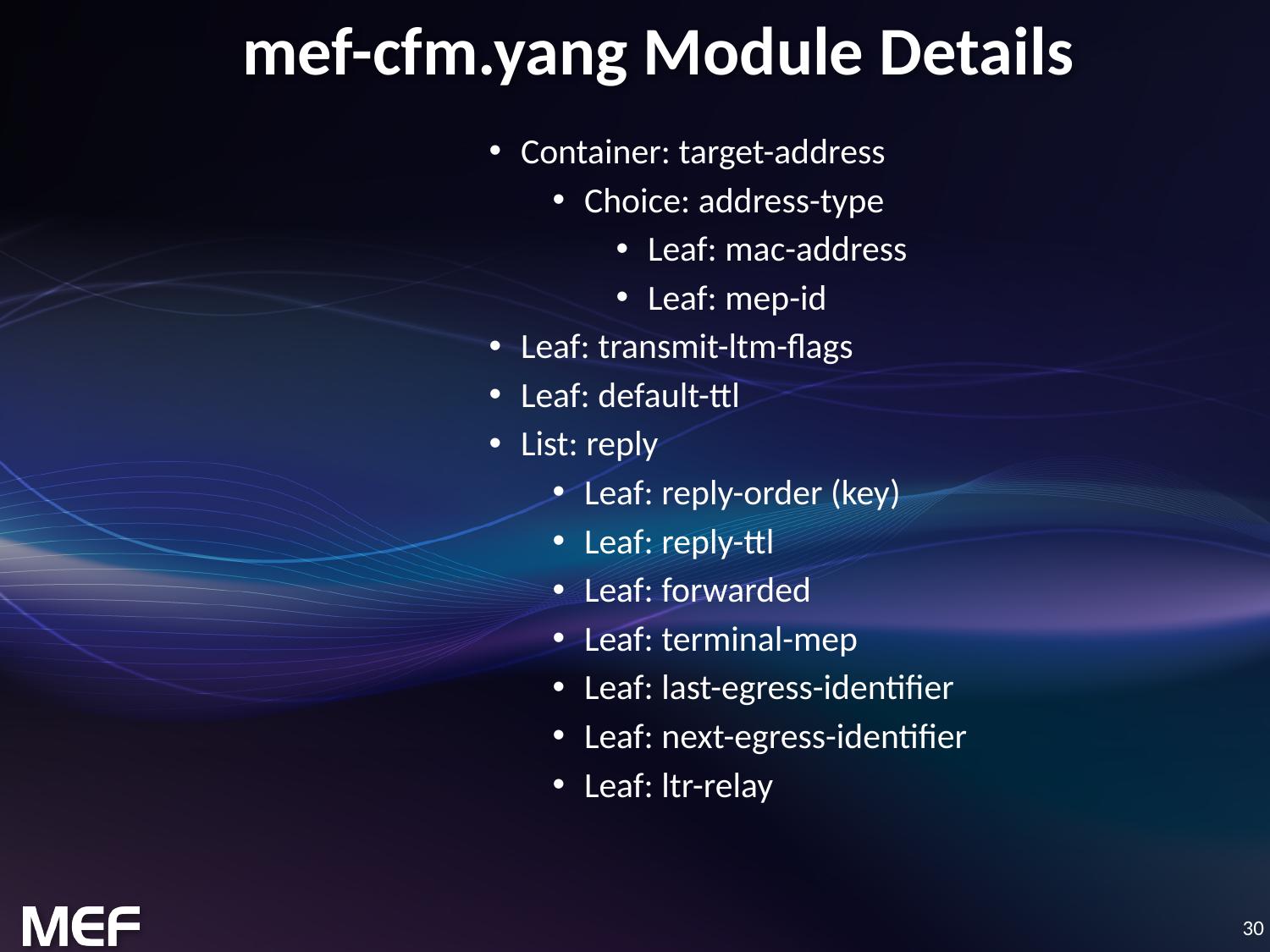

mef-cfm.yang Module Details
Container: target-address
Choice: address-type
Leaf: mac-address
Leaf: mep-id
Leaf: transmit-ltm-flags
Leaf: default-ttl
List: reply
Leaf: reply-order (key)
Leaf: reply-ttl
Leaf: forwarded
Leaf: terminal-mep
Leaf: last-egress-identifier
Leaf: next-egress-identifier
Leaf: ltr-relay